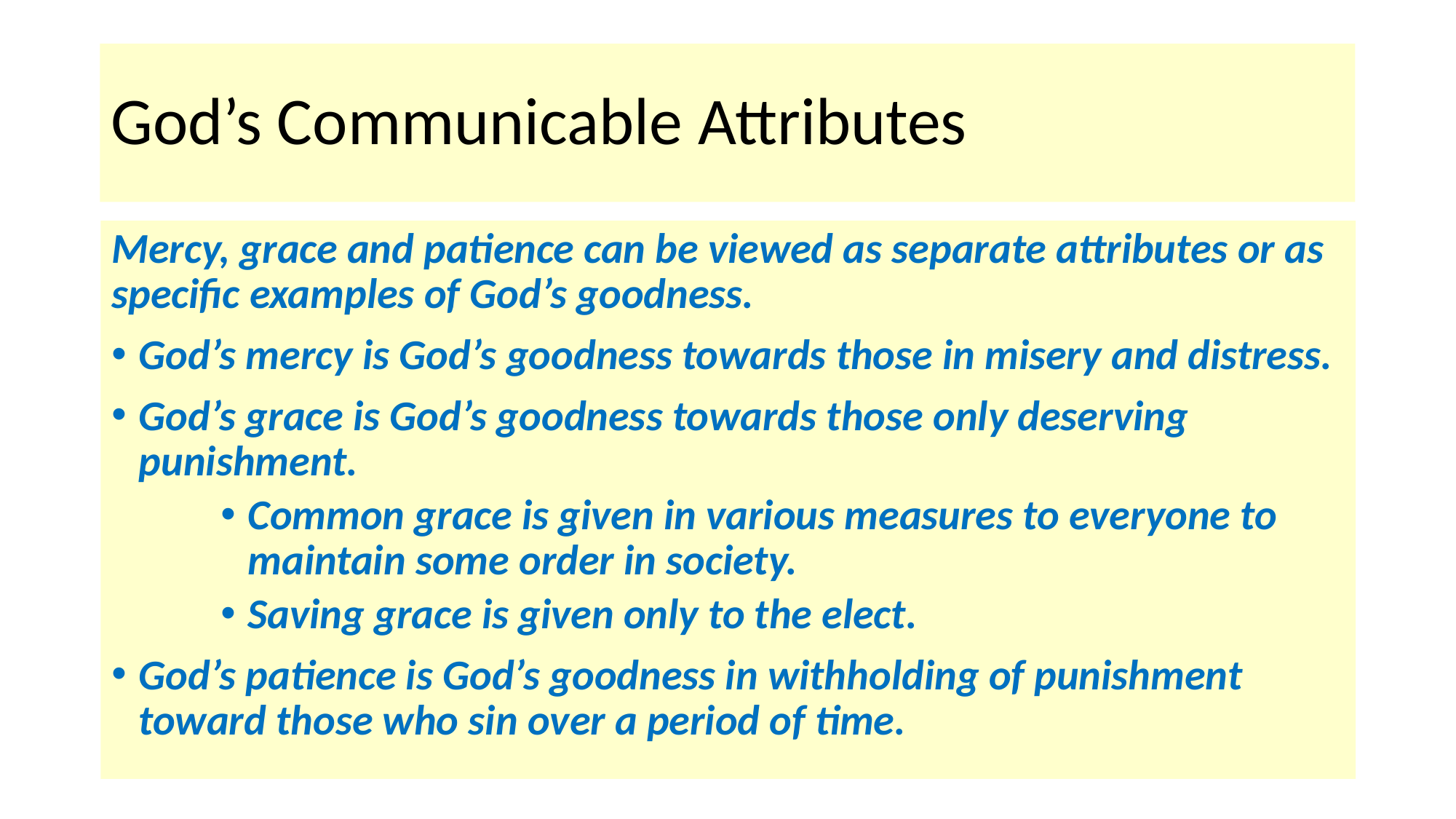

# God’s Communicable Attributes
Mercy, grace and patience can be viewed as separate attributes or as specific examples of God’s goodness.
God’s mercy is God’s goodness towards those in misery and distress.
God’s grace is God’s goodness towards those only deserving punishment.
Common grace is given in various measures to everyone to maintain some order in society.
Saving grace is given only to the elect.
God’s patience is God’s goodness in withholding of punishment toward those who sin over a period of time.